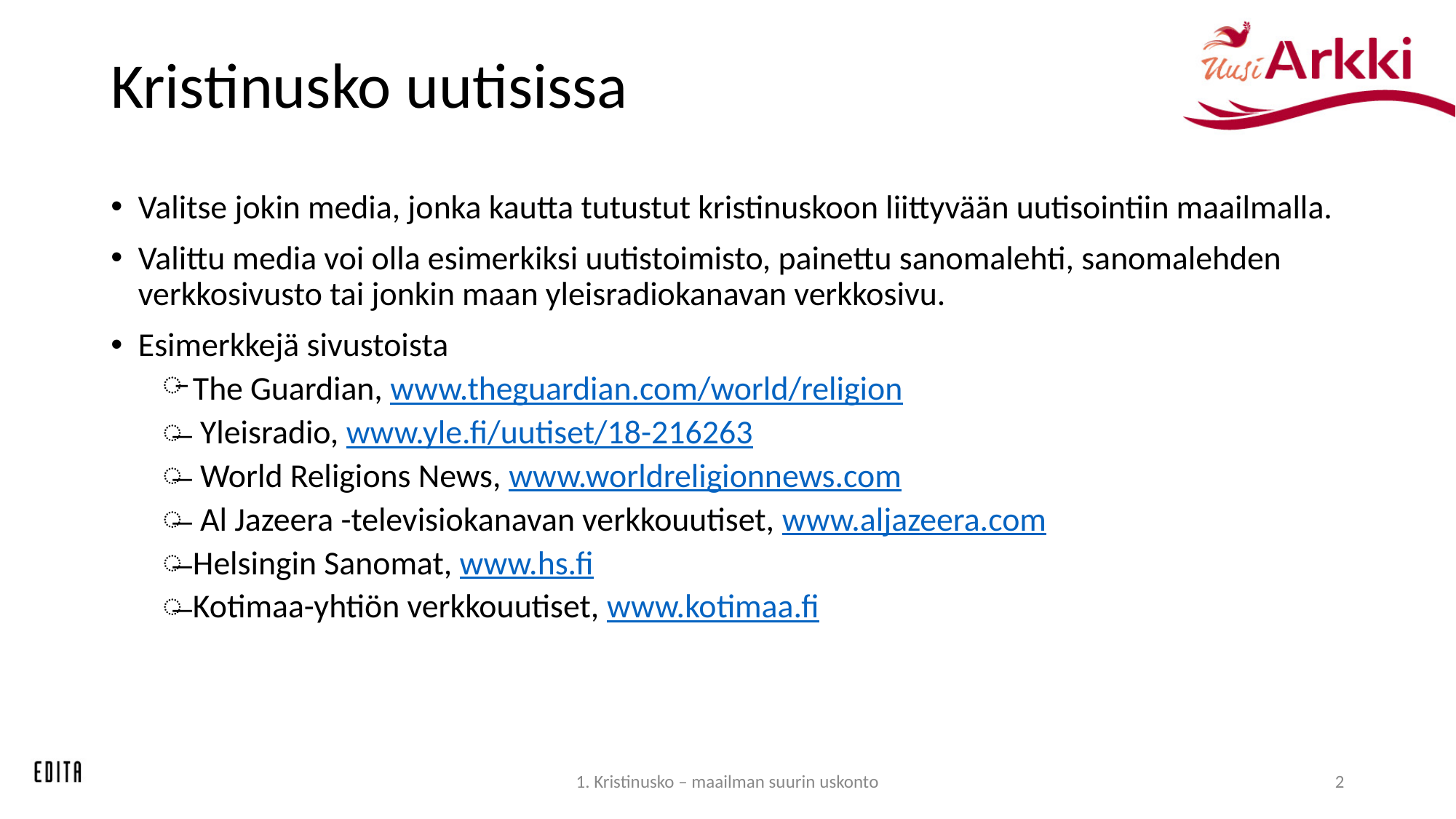

# Kristinusko uutisissa
Valitse jokin media, jonka kautta tutustut kristinuskoon liittyvään uutisointiin maailmalla.
Valittu media voi olla esimerkiksi uutistoimisto, painettu sanomalehti, sanomalehden verkkosivusto tai jonkin maan yleisradiokanavan verkkosivu.
Esimerkkejä sivustoista
The Guardian, www.theguardian.com/world/religion
 Yleisradio, www.yle.fi/uutiset/18-216263
 World Religions News, www.worldreligionnews.com
 Al Jazeera -televisiokanavan verkkouutiset, www.aljazeera.com
Helsingin Sanomat, www.hs.fi
Kotimaa-yhtiön verkkouutiset, www.kotimaa.fi

1. Kristinusko – maailman suurin uskonto
2